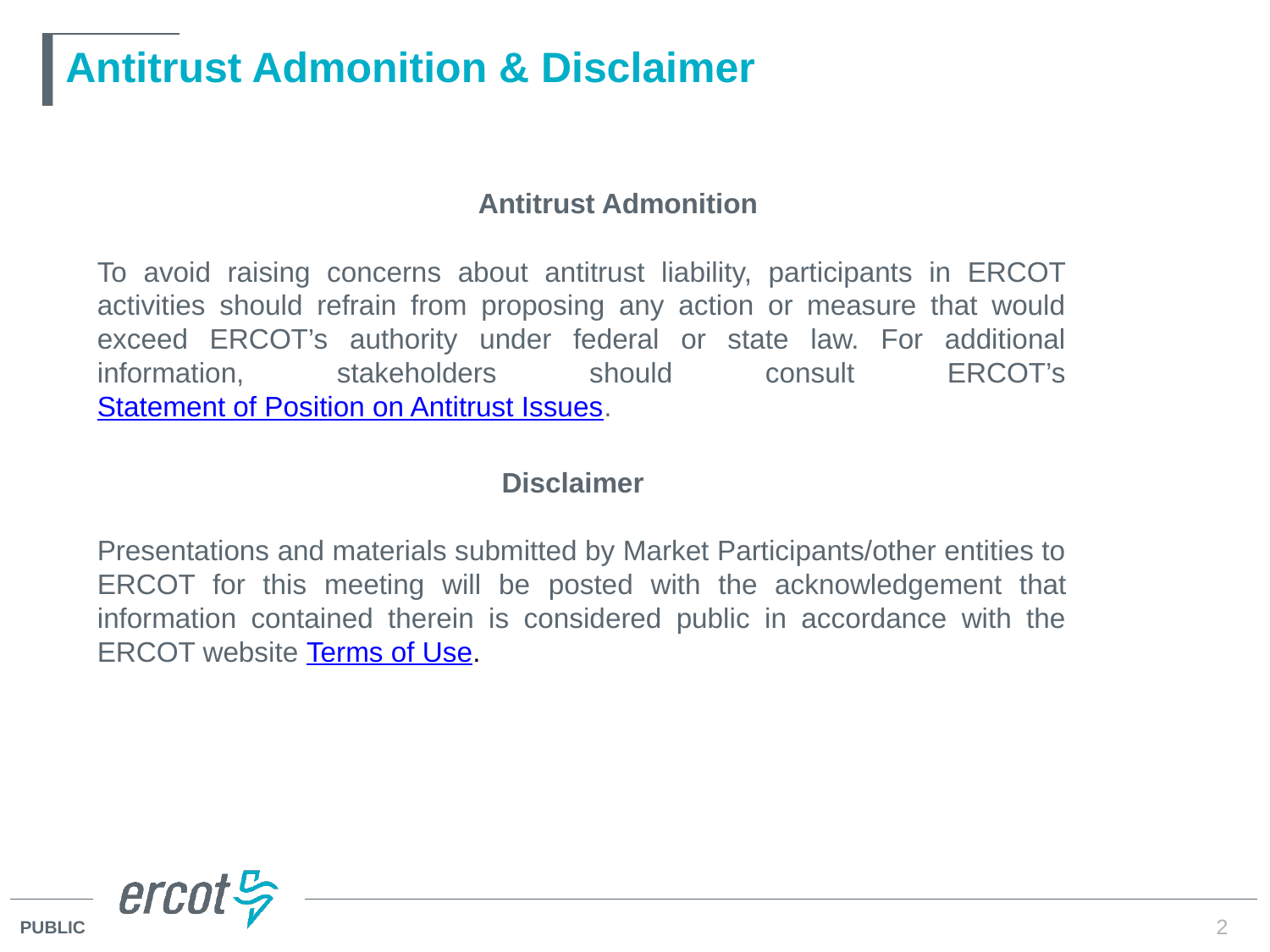

# Antitrust Admonition & Disclaimer

 			Antitrust Admonition

To avoid raising concerns about antitrust liability, participants in ERCOT activities should refrain from proposing any action or measure that would exceed ERCOT’s authority under federal or state law. For additional information, stakeholders should consult ERCOT’s Statement of Position on Antitrust Issues.

			   Disclaimer

Presentations and materials submitted by Market Participants/other entities to ERCOT for this meeting will be posted with the acknowledgement that information contained therein is considered public in accordance with the ERCOT website Terms of Use.

2